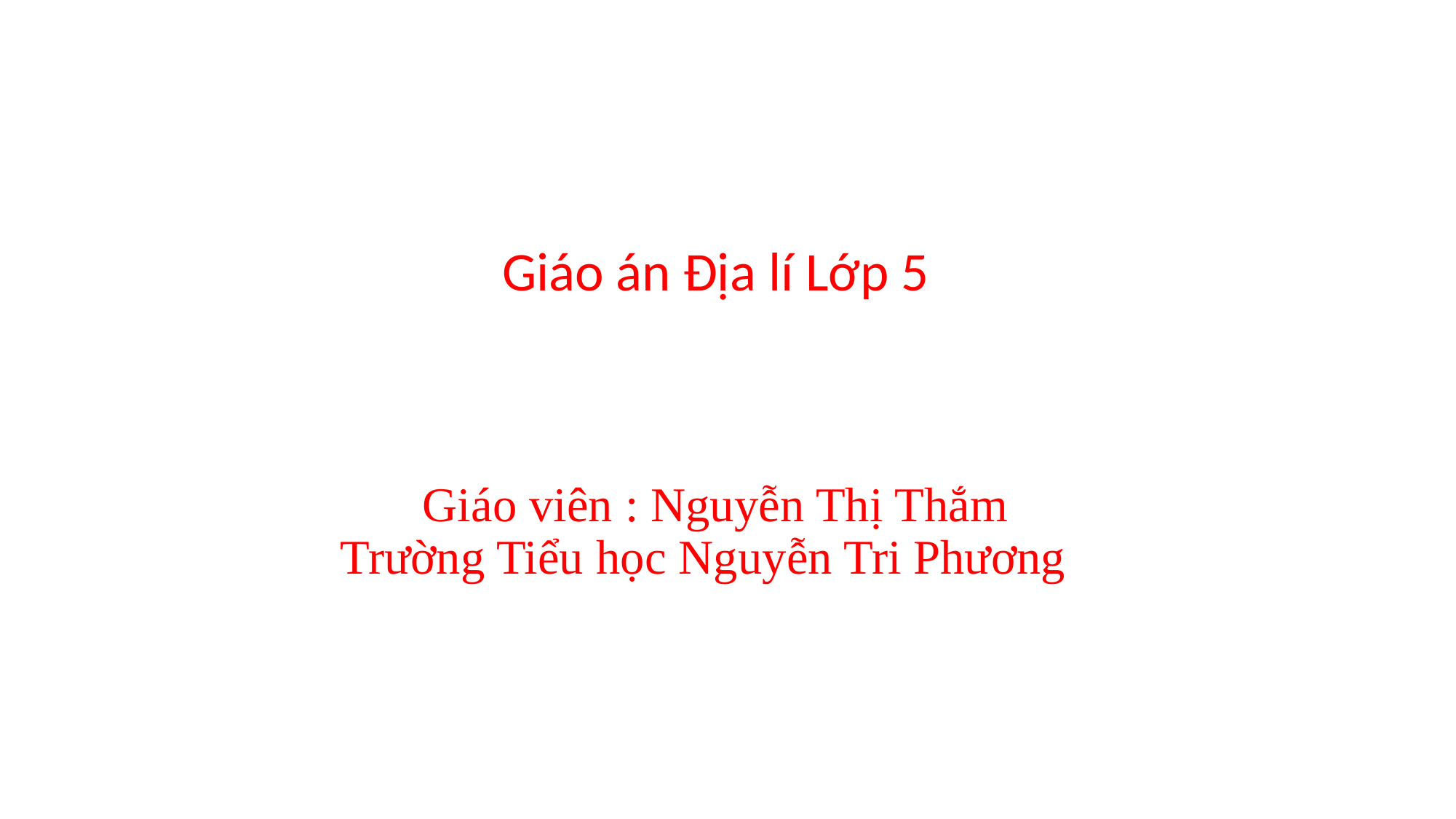

# Giáo án Địa lí Lớp 5 Giáo viên : Nguyễn Thị Thắm Trường Tiểu học Nguyễn Tri Phương